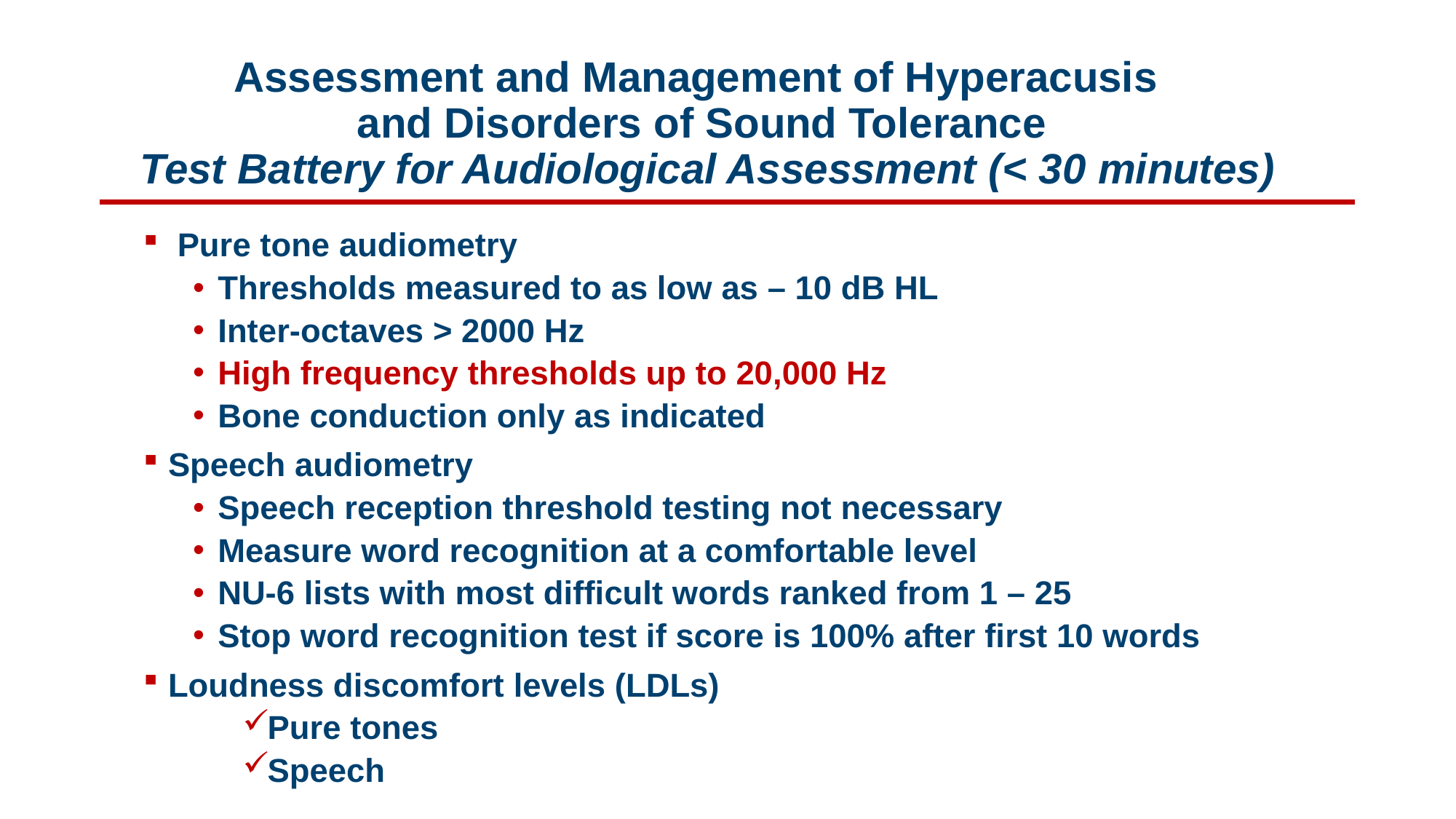

# Assessment and Management of Hyperacusis and Disorders of Sound Tolerance Test Battery for Audiological Assessment (< 30 minutes)
 Pure tone audiometry
Thresholds measured to as low as – 10 dB HL
Inter-octaves > 2000 Hz
High frequency thresholds up to 20,000 Hz
Bone conduction only as indicated
Speech audiometry
Speech reception threshold testing not necessary
Measure word recognition at a comfortable level
NU-6 lists with most difficult words ranked from 1 – 25
Stop word recognition test if score is 100% after first 10 words
Loudness discomfort levels (LDLs)
Pure tones
Speech